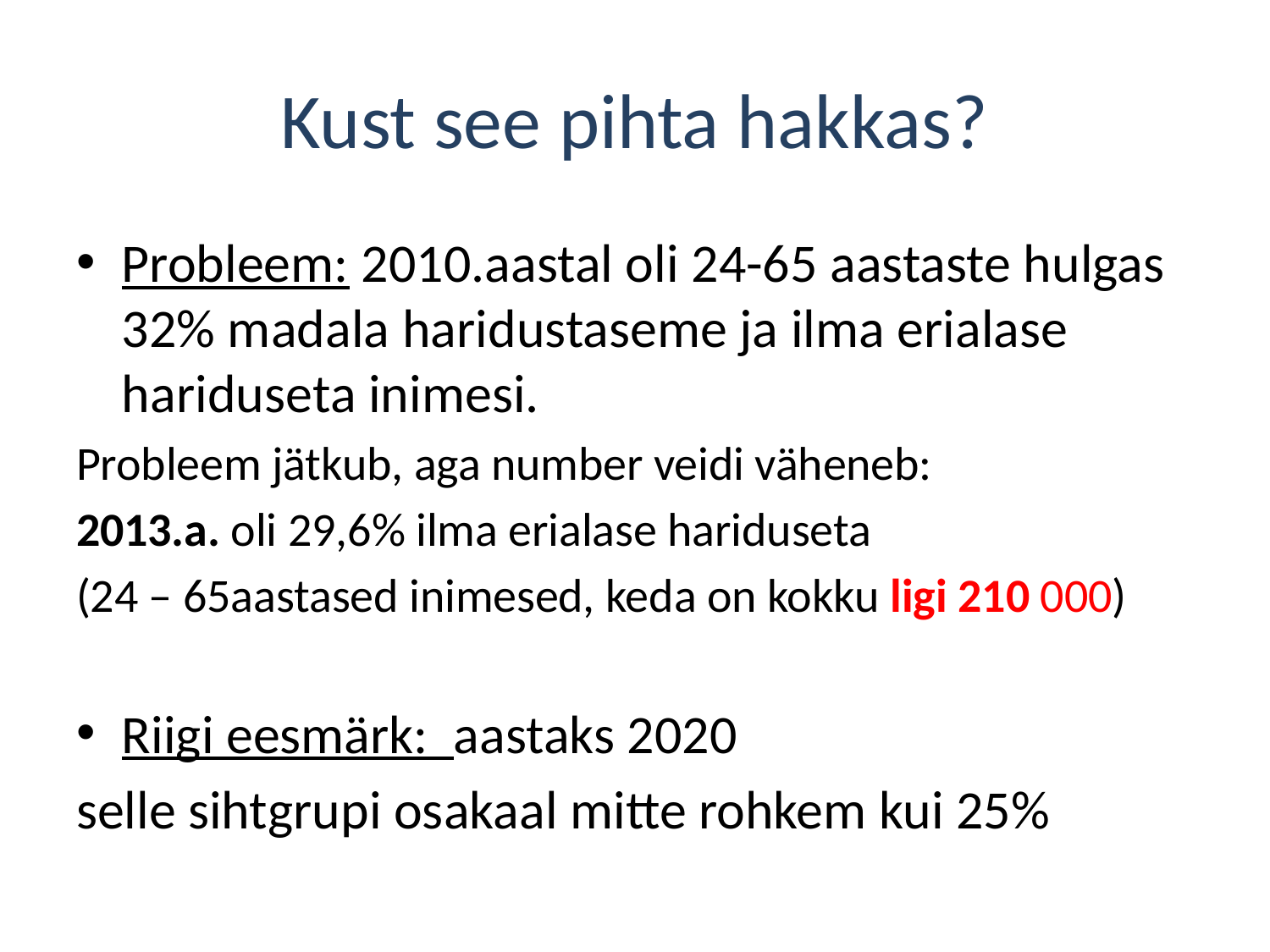

# Kust see pihta hakkas?
Probleem: 2010.aastal oli 24-65 aastaste hulgas 32% madala haridustaseme ja ilma erialase hariduseta inimesi.
Probleem jätkub, aga number veidi väheneb:
2013.a. oli 29,6% ilma erialase hariduseta
(24 – 65aastased inimesed, keda on kokku ligi 210 000)

Riigi eesmärk:  aastaks 2020
selle sihtgrupi osakaal mitte rohkem kui 25%